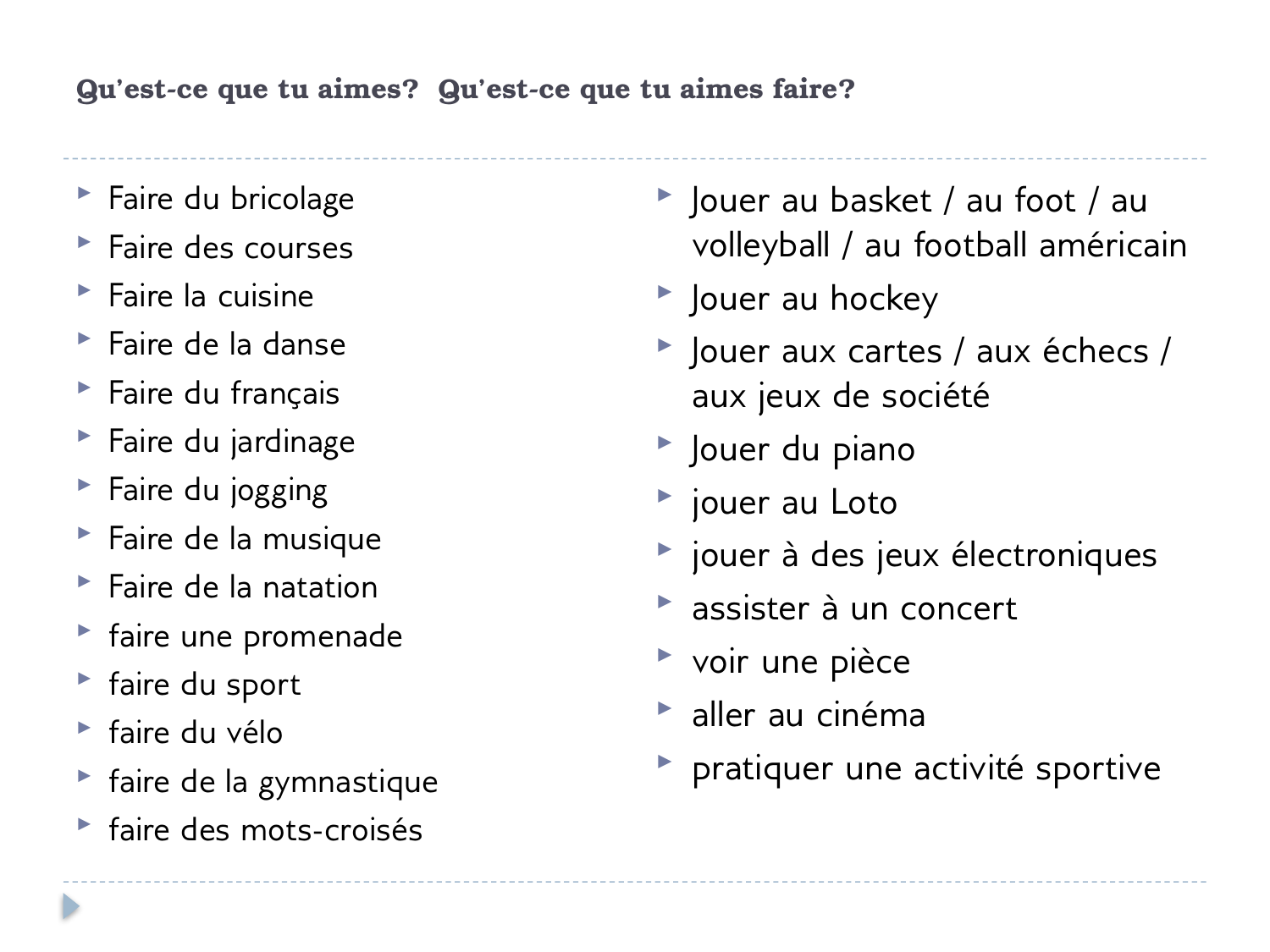

# Qu’est-ce que tu aimes?  Qu’est-ce que tu aimes faire?
Jouer au basket / au foot / au volleyball / au football américain
Jouer au hockey
Jouer aux cartes / aux échecs / aux jeux de société
Jouer du piano
jouer au Loto
jouer à des jeux électroniques
assister à un concert
voir une pièce
aller au cinéma
pratiquer une activité sportive

Faire du bricolage
Faire des courses
Faire la cuisine
Faire de la danse
Faire du français
Faire du jardinage
Faire du jogging
Faire de la musique
Faire de la natation
faire une promenade
faire du sport
faire du vélo
faire de la gymnastique
faire des mots-croisés